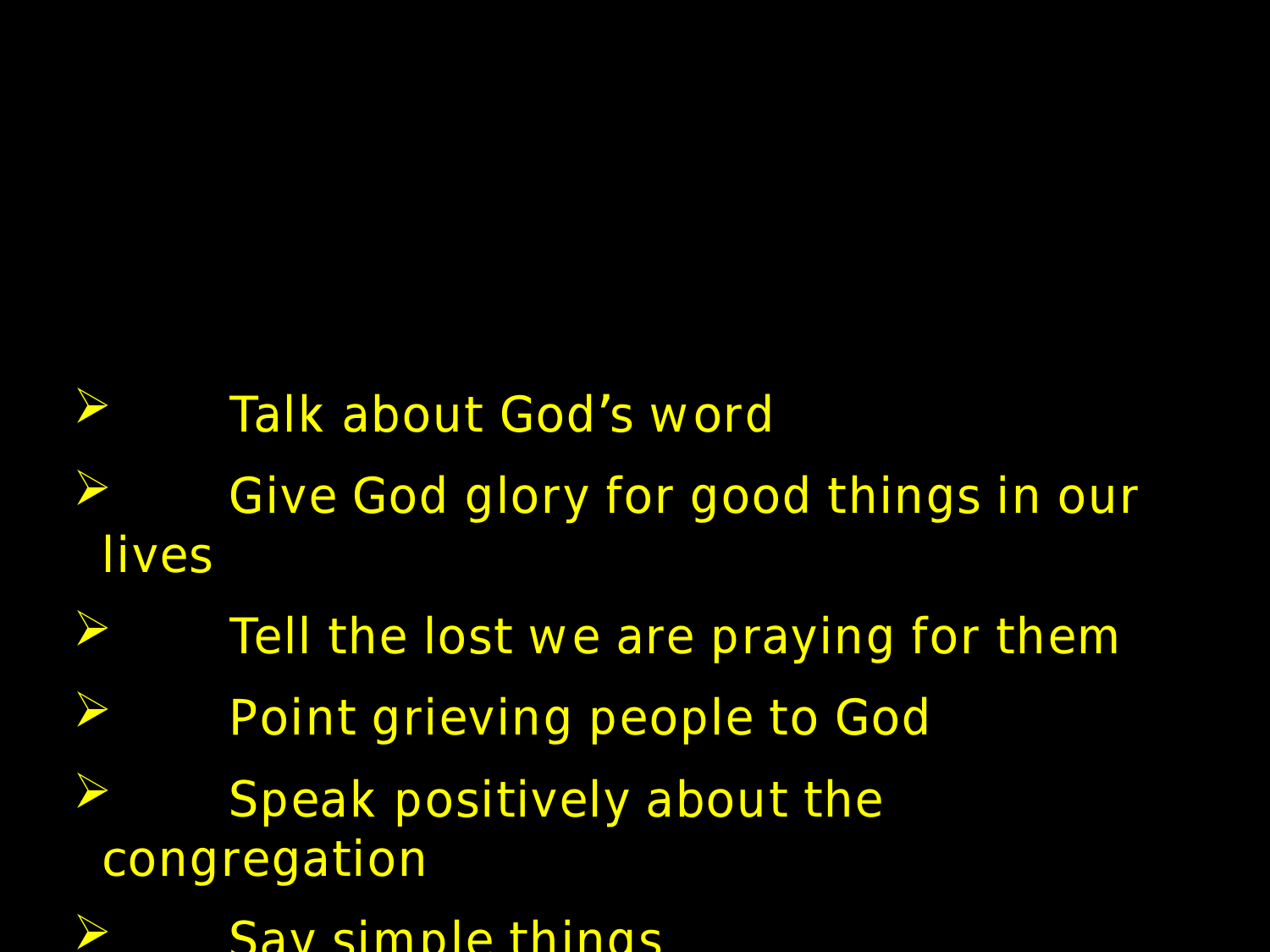

What Should I Say?
 	Talk about God’s word
 	Give God glory for good things in our lives
 	Tell the lost we are praying for them
 	Point grieving people to God
 	Speak positively about the congregation
 	Say simple things